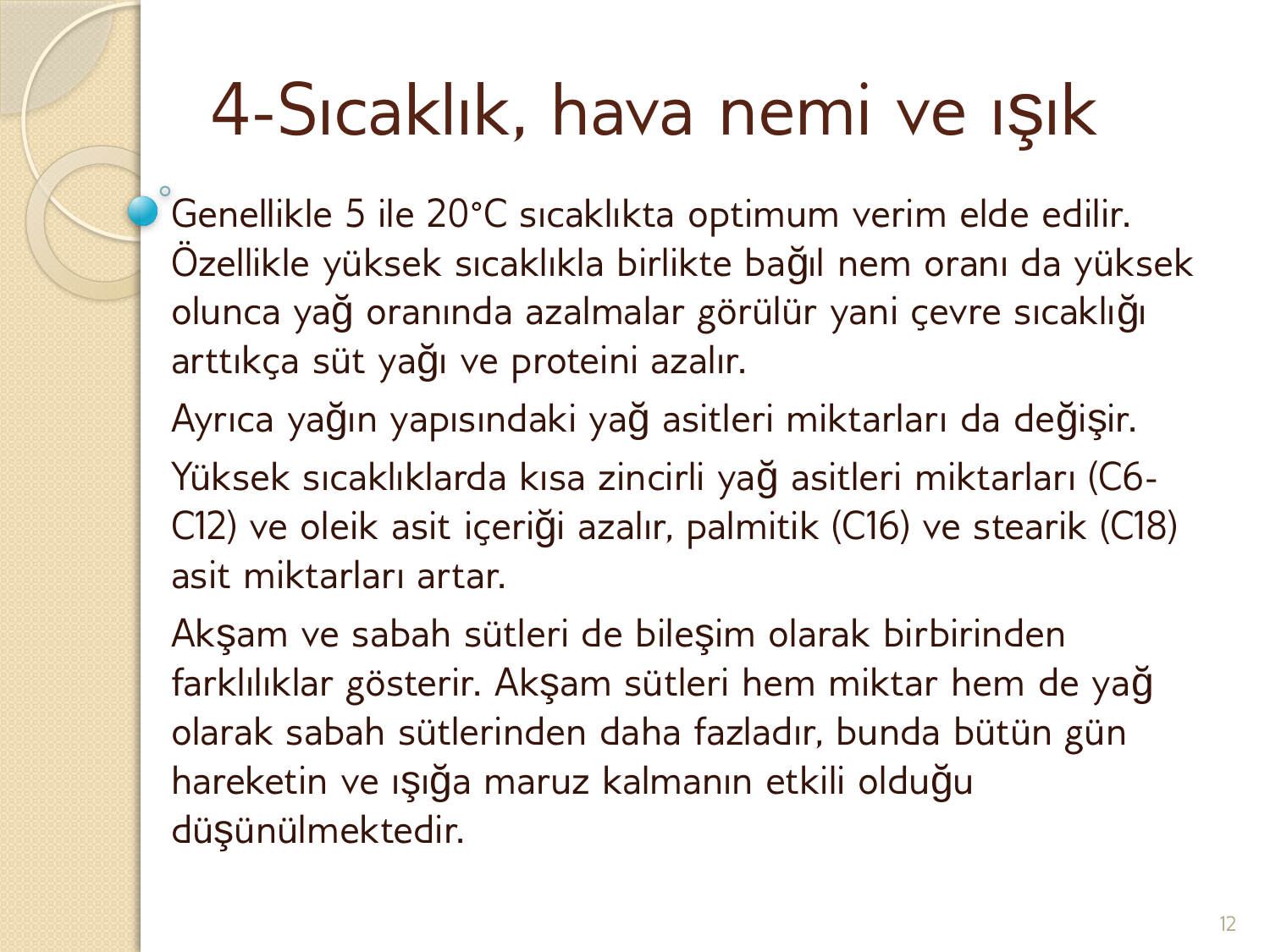

# 4-Sıcaklık, hava nemi ve ışık
Genellikle 5 ile 20°C sıcaklıkta optimum verim elde edilir. Özellikle yüksek sıcaklıkla birlikte bağıl nem oranı da yüksek olunca yağ oranında azalmalar görülür yani çevre sıcaklığı arttıkça süt yağı ve proteini azalır.
Ayrıca yağın yapısındaki yağ asitleri miktarları da değişir.
Yüksek sıcaklıklarda kısa zincirli yağ asitleri miktarları (C6-C12) ve oleik asit içeriği azalır, palmitik (C16) ve stearik (C18) asit miktarları artar.
Akşam ve sabah sütleri de bileşim olarak birbirinden farklılıklar gösterir. Akşam sütleri hem miktar hem de yağ olarak sabah sütlerinden daha fazladır, bunda bütün gün hareketin ve ışığa maruz kalmanın etkili olduğu düşünülmektedir.
12